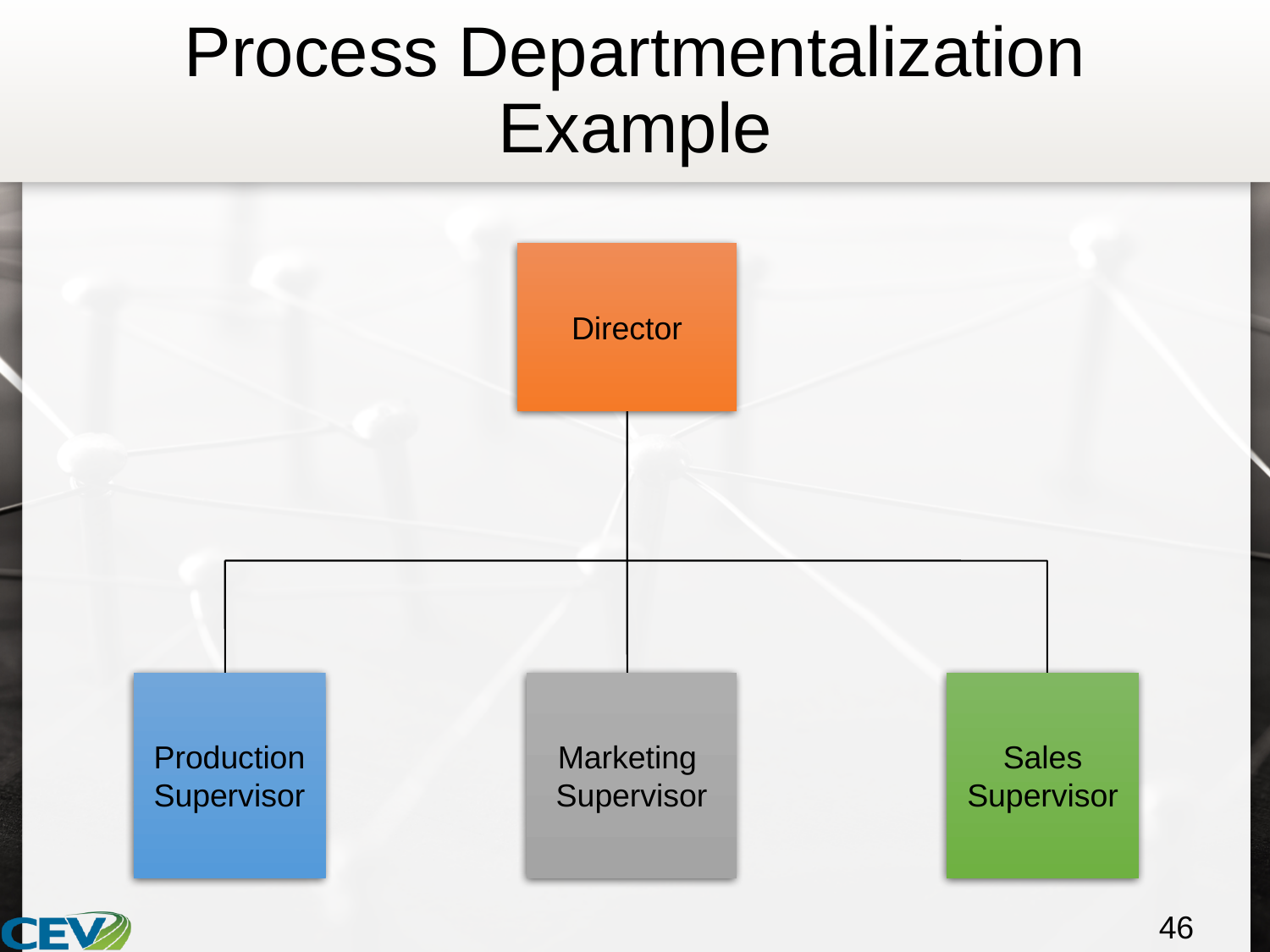

# Process Departmentalization Example
Director

Production
Supervisor
Marketing
Supervisor
Sales
Supervisor